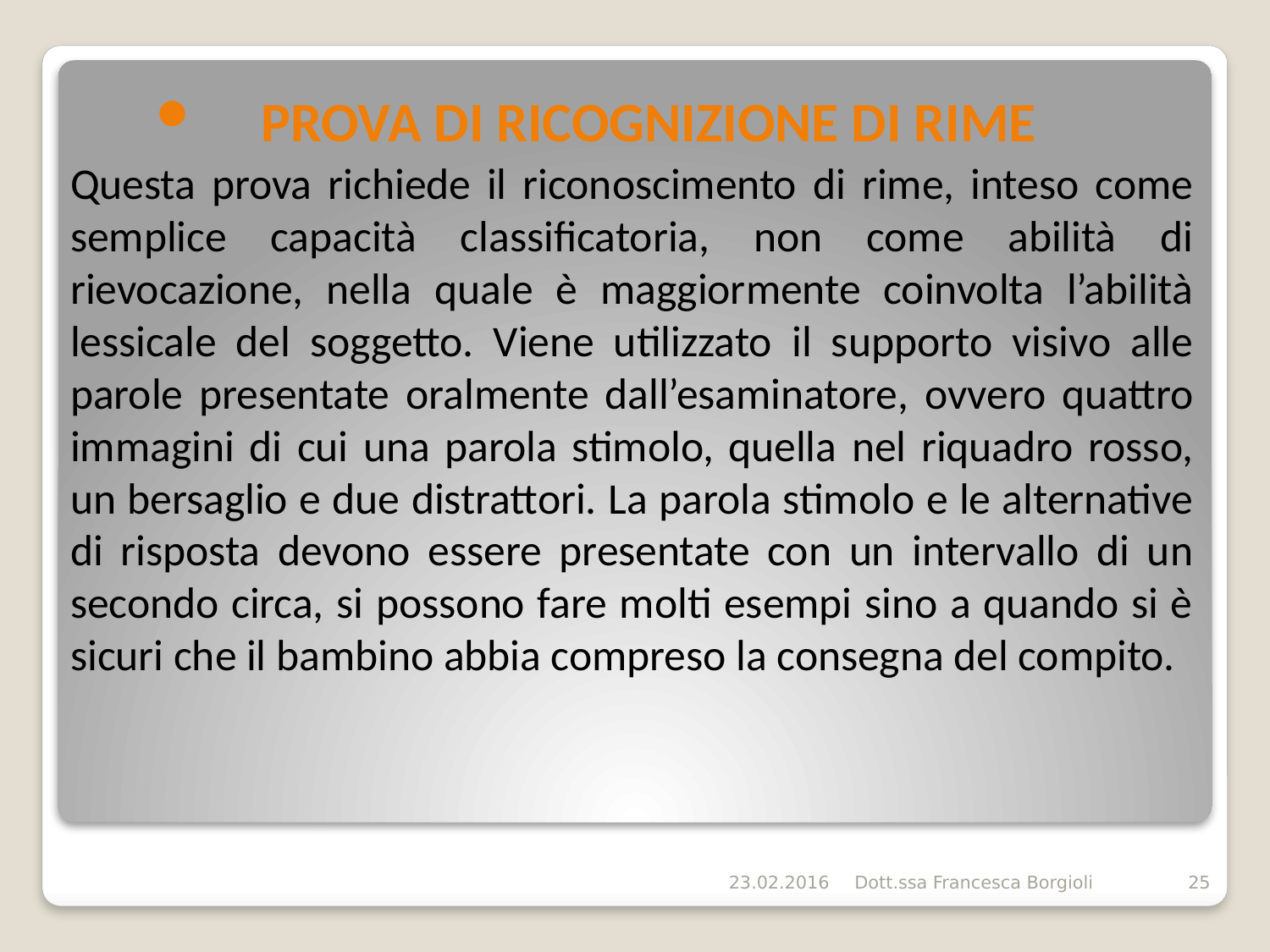

PROVA DI RICOGNIZIONE DI RIME
Questa prova richiede il riconoscimento di rime, inteso come semplice capacità classificatoria, non come abilità di rievocazione, nella quale è maggiormente coinvolta l’abilità lessicale del soggetto. Viene utilizzato il supporto visivo alle parole presentate oralmente dall’esaminatore, ovvero quattro immagini di cui una parola stimolo, quella nel riquadro rosso, un bersaglio e due distrattori. La parola stimolo e le alternative di risposta devono essere presentate con un intervallo di un secondo circa, si possono fare molti esempi sino a quando si è sicuri che il bambino abbia compreso la consegna del compito.

23.02.2016
Dott.ssa Francesca Borgioli
25